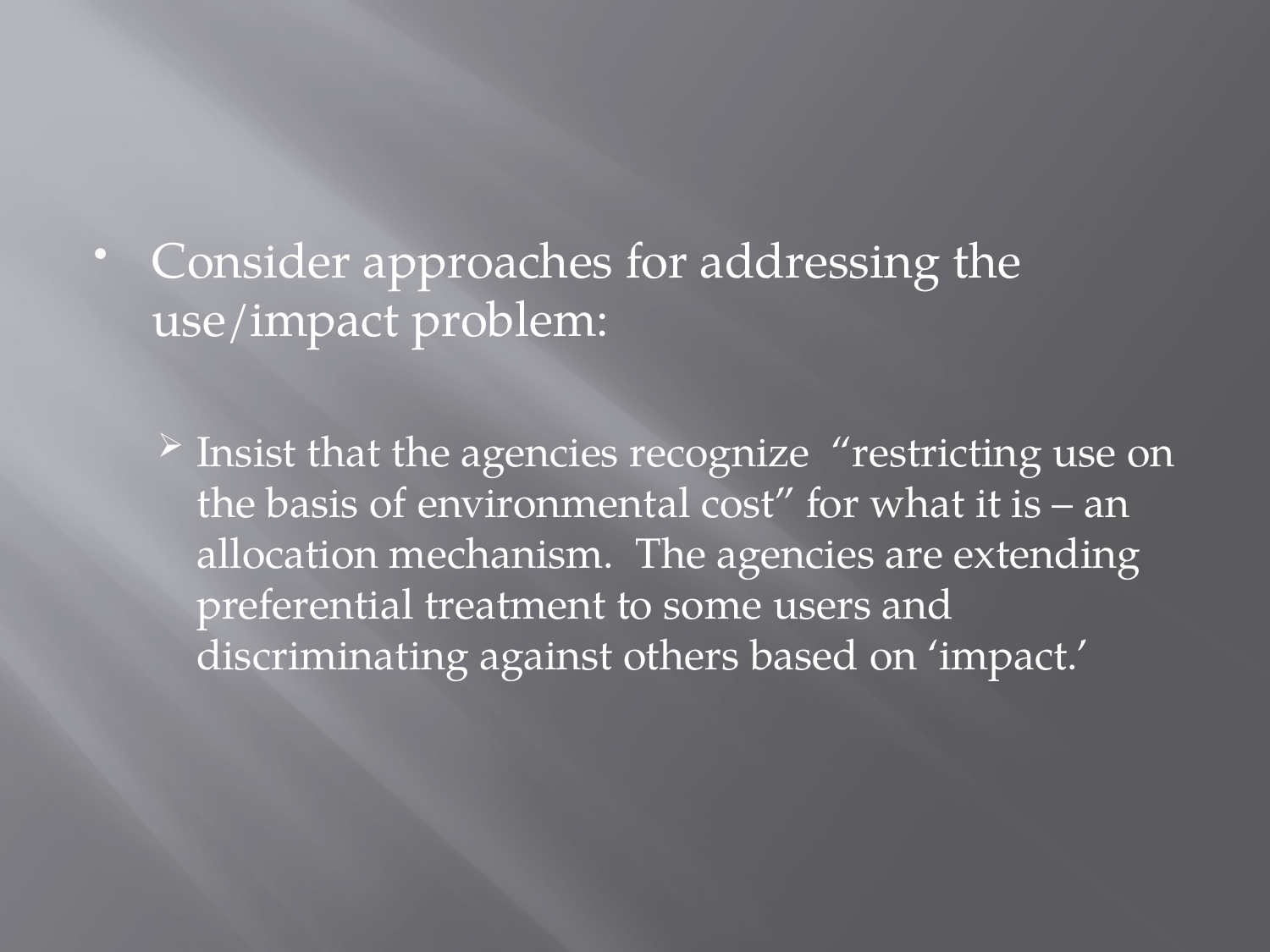

#
Consider approaches for addressing the use/impact problem:

Insist that the agencies recognize  “restricting use on the basis of environmental cost” for what it is – an allocation mechanism.  The agencies are extending preferential treatment to some users and discriminating against others based on ‘impact.’